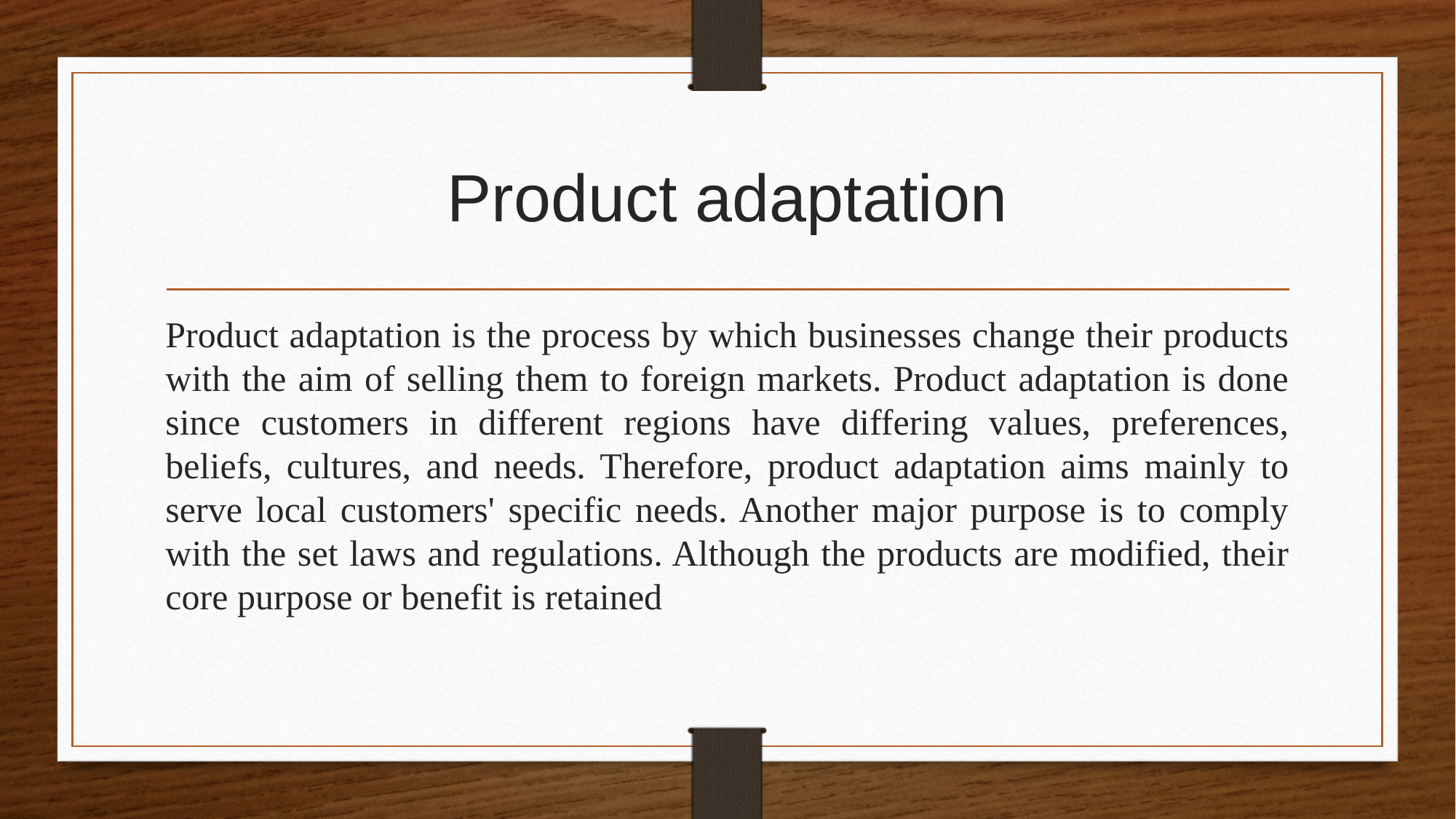

# Product adaptation
Product adaptation is the process by which businesses change their products with the aim of selling them to foreign markets. Product adaptation is done since customers in different regions have differing values, preferences, beliefs, cultures, and needs. Therefore, product adaptation aims mainly to serve local customers' specific needs. Another major purpose is to comply with the set laws and regulations. Although the products are modified, their core purpose or benefit is retained